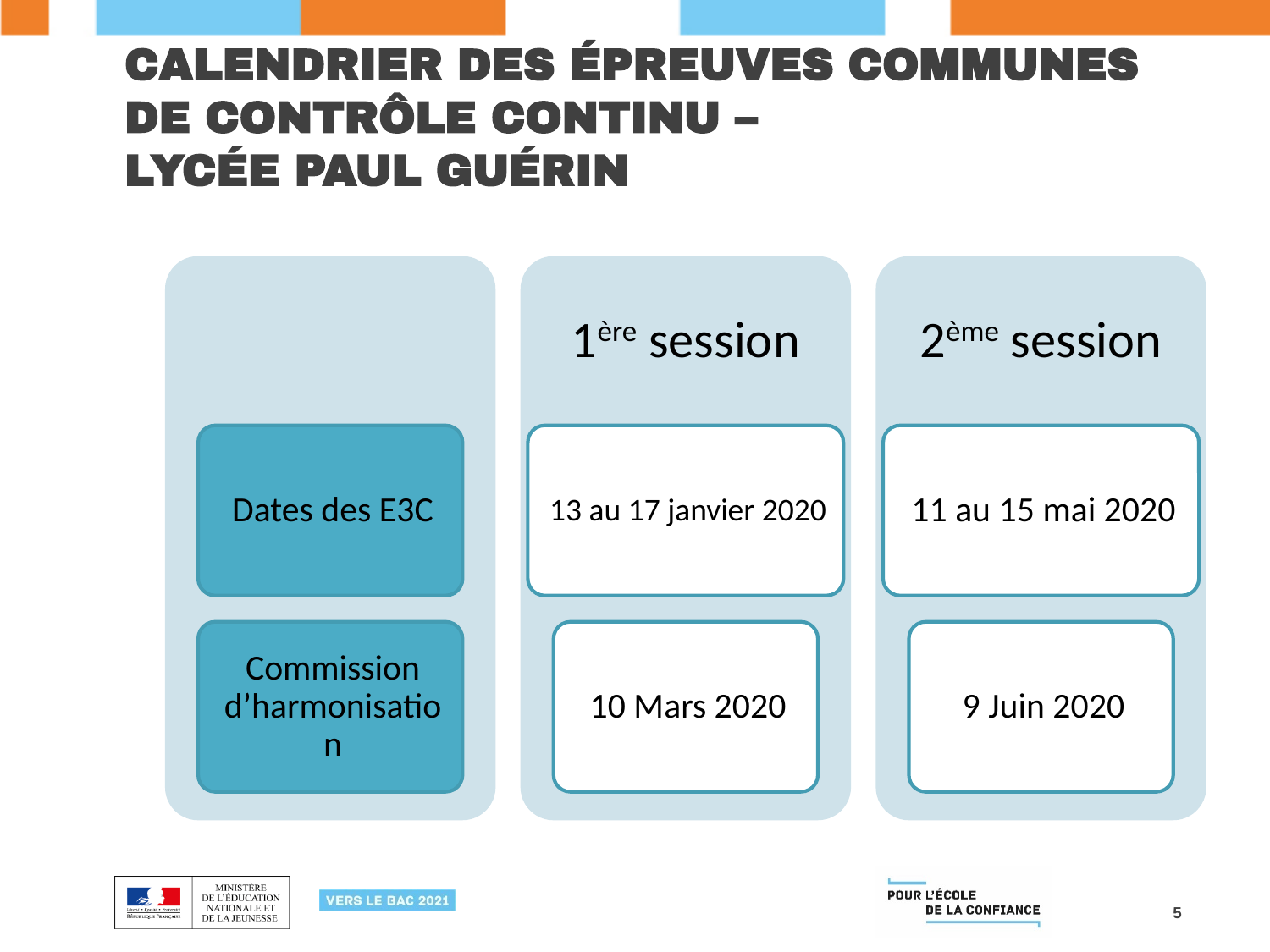

# Calendrier des épreuves communes de contrôle continu – Lycée Paul Guérin

Dates des E3C
Commission d’harmonisation
1ère session
13 au 17 janvier 2020
10 Mars 2020
2ème session
11 au 15 mai 2020
9 Juin 2020
5